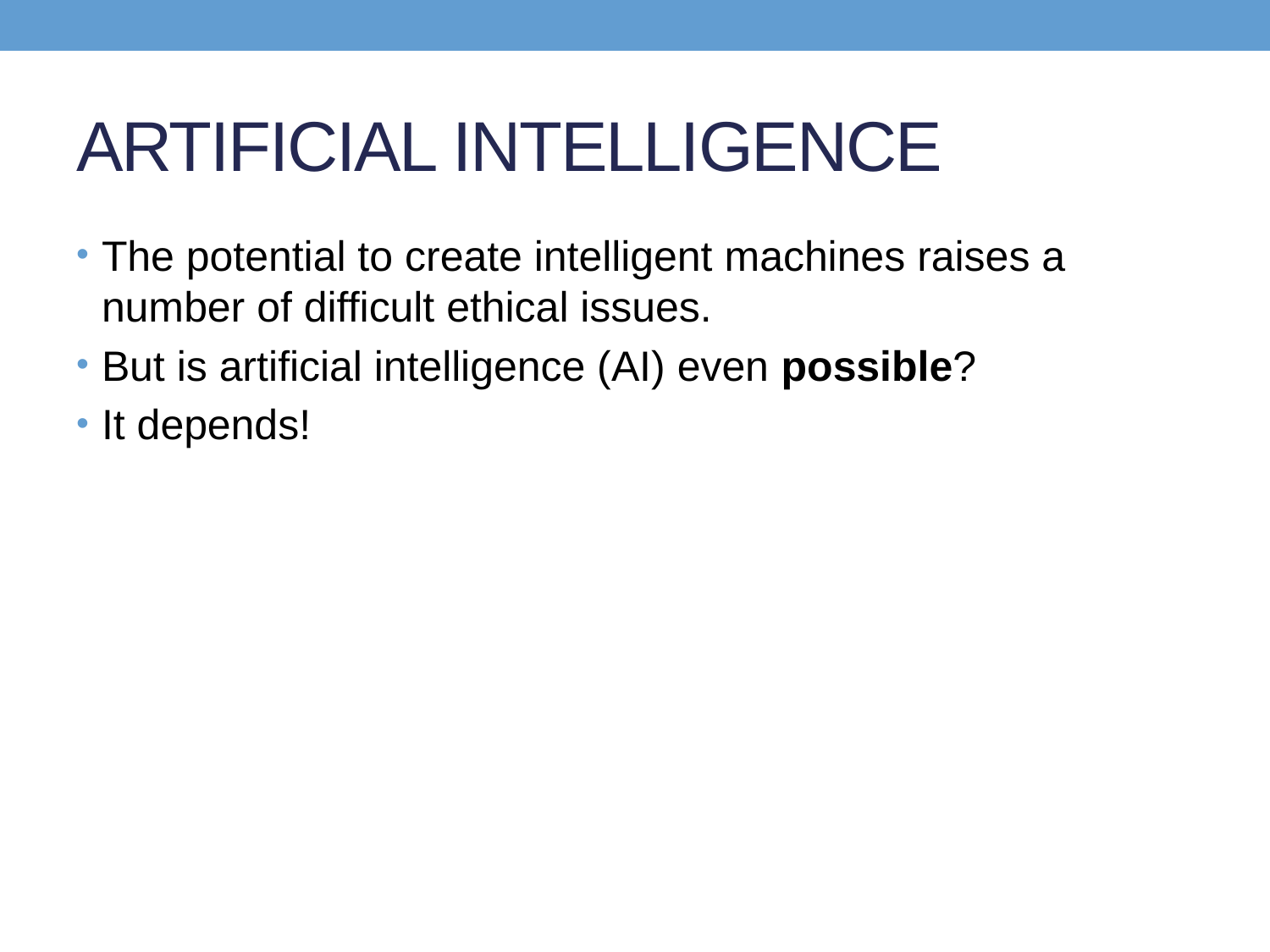

# ARTIFICIAL INTELLIGENCE
The potential to create intelligent machines raises a number of difficult ethical issues.
But is artificial intelligence (AI) even possible?
It depends!